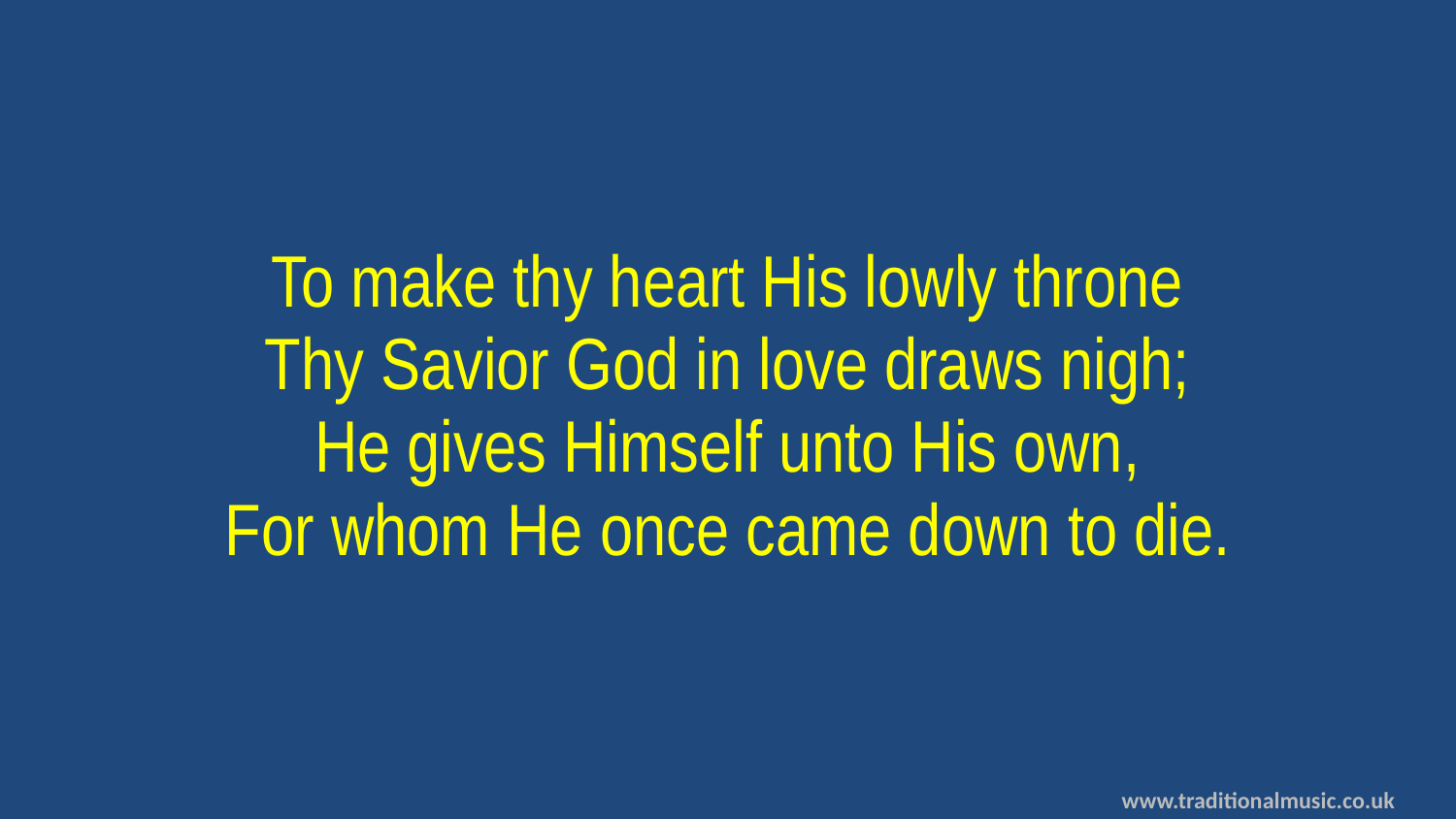

To make thy heart His lowly throne
Thy Savior God in love draws nigh;
He gives Himself unto His own,
For whom He once came down to die.